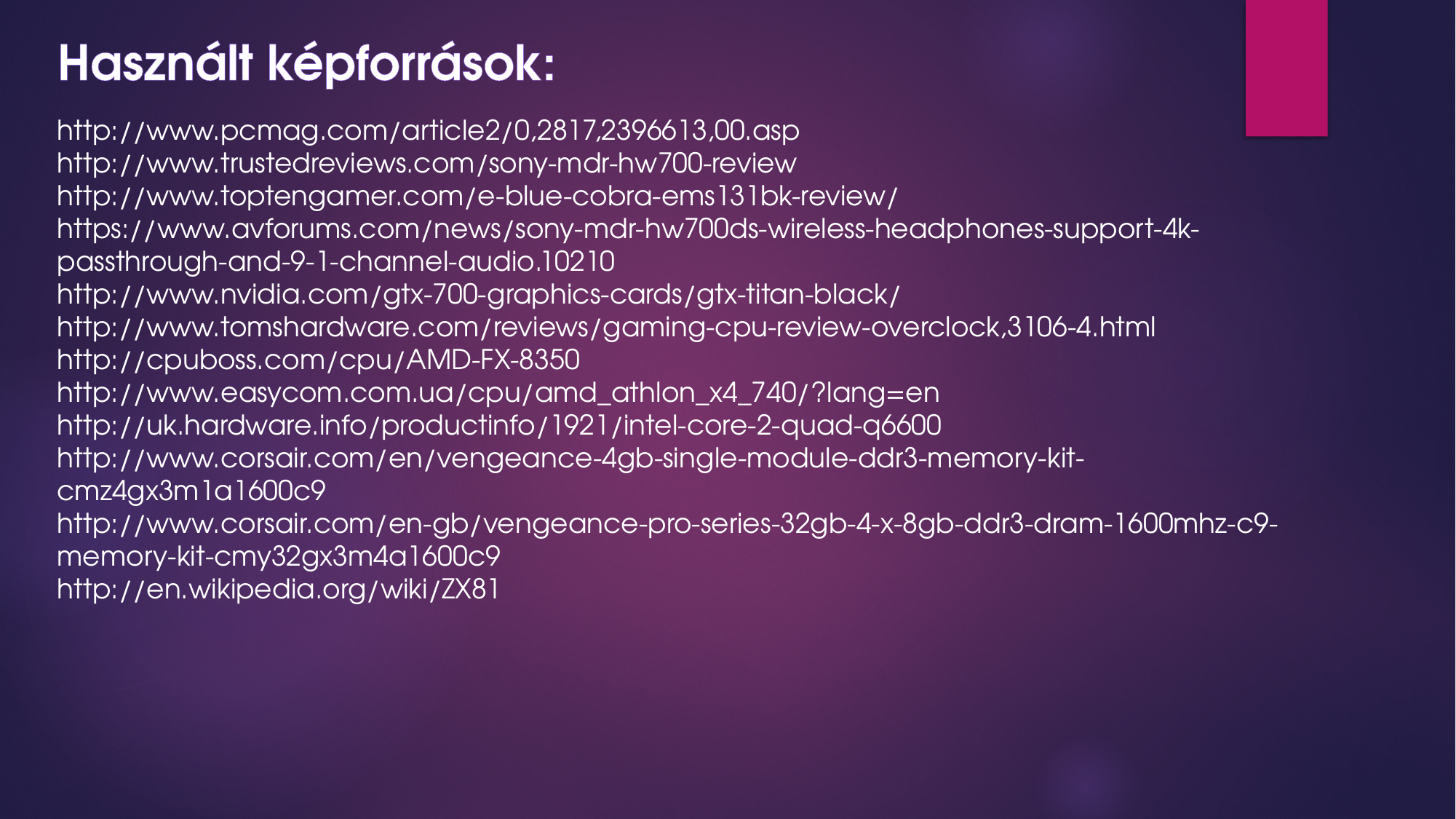

Használt képforrások:
http://www.pcmag.com/article2/0,2817,2396613,00.asp
http://www.trustedreviews.com/sony-mdr-hw700-review
http://www.toptengamer.com/e-blue-cobra-ems131bk-review/
https://www.avforums.com/news/sony-mdr-hw700ds-wireless-headphones-support-4k-passthrough-and-9-1-channel-audio.10210
http://www.nvidia.com/gtx-700-graphics-cards/gtx-titan-black/
http://www.tomshardware.com/reviews/gaming-cpu-review-overclock,3106-4.html
http://cpuboss.com/cpu/AMD-FX-8350
http://www.easycom.com.ua/cpu/amd_athlon_x4_740/?lang=en
http://uk.hardware.info/productinfo/1921/intel-core-2-quad-q6600
http://www.corsair.com/en/vengeance-4gb-single-module-ddr3-memory-kit-cmz4gx3m1a1600c9
http://www.corsair.com/en-gb/vengeance-pro-series-32gb-4-x-8gb-ddr3-dram-1600mhz-c9-memory-kit-cmy32gx3m4a1600c9
http://en.wikipedia.org/wiki/ZX81